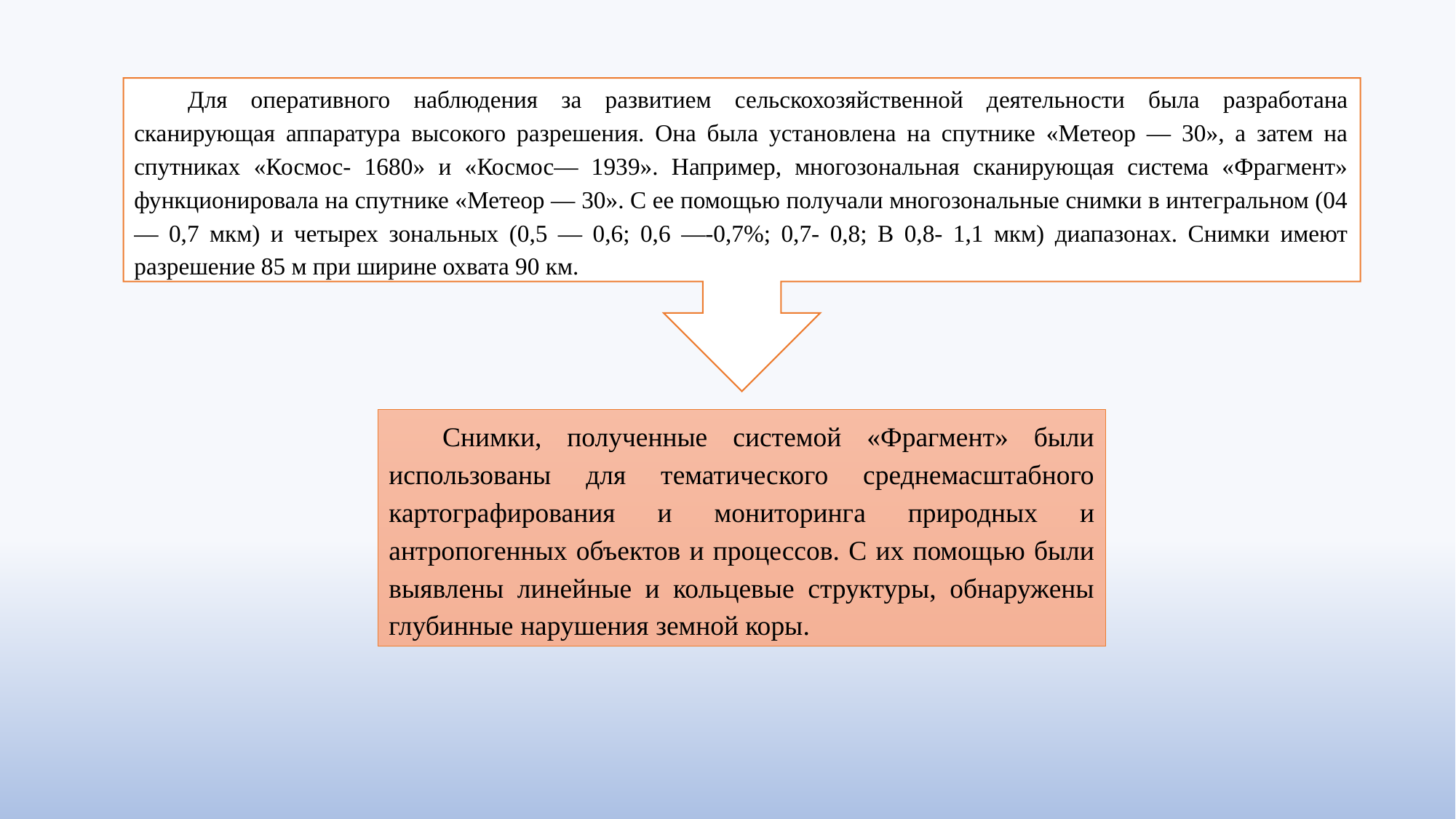

Для оперативного наблюдения за развитием сельскохозяйственной деятельности была разработана сканирующая аппаратура высокого разрешения. Она была установлена на спутнике «Метеор — 30», а затем на спутниках «Космос- 1680» и «Космос— 1939». Например, многозональная сканирующая система «Фрагмент» функционировала на спутнике «Метеор — 30». С ее помощью получали многозональные снимки в интегральном (04 — 0,7 мкм) и четырех зональных (0,5 — 0,6; 0,6 —-0,7%; 0,7- 0,8; B 0,8- 1,1 мкм) диапазонах. Снимки имеют разрешение 85 м при ширине охвата 90 км.
Снимки, полученные системой «Фрагмент» были использованы для тематического среднемасштабного картографирования и мониторинга природных и антропогенных объектов и процессов. С их помощью были выявлены линейные и кольцевые структуры, обнаружены глубинные нарушения земной коры.